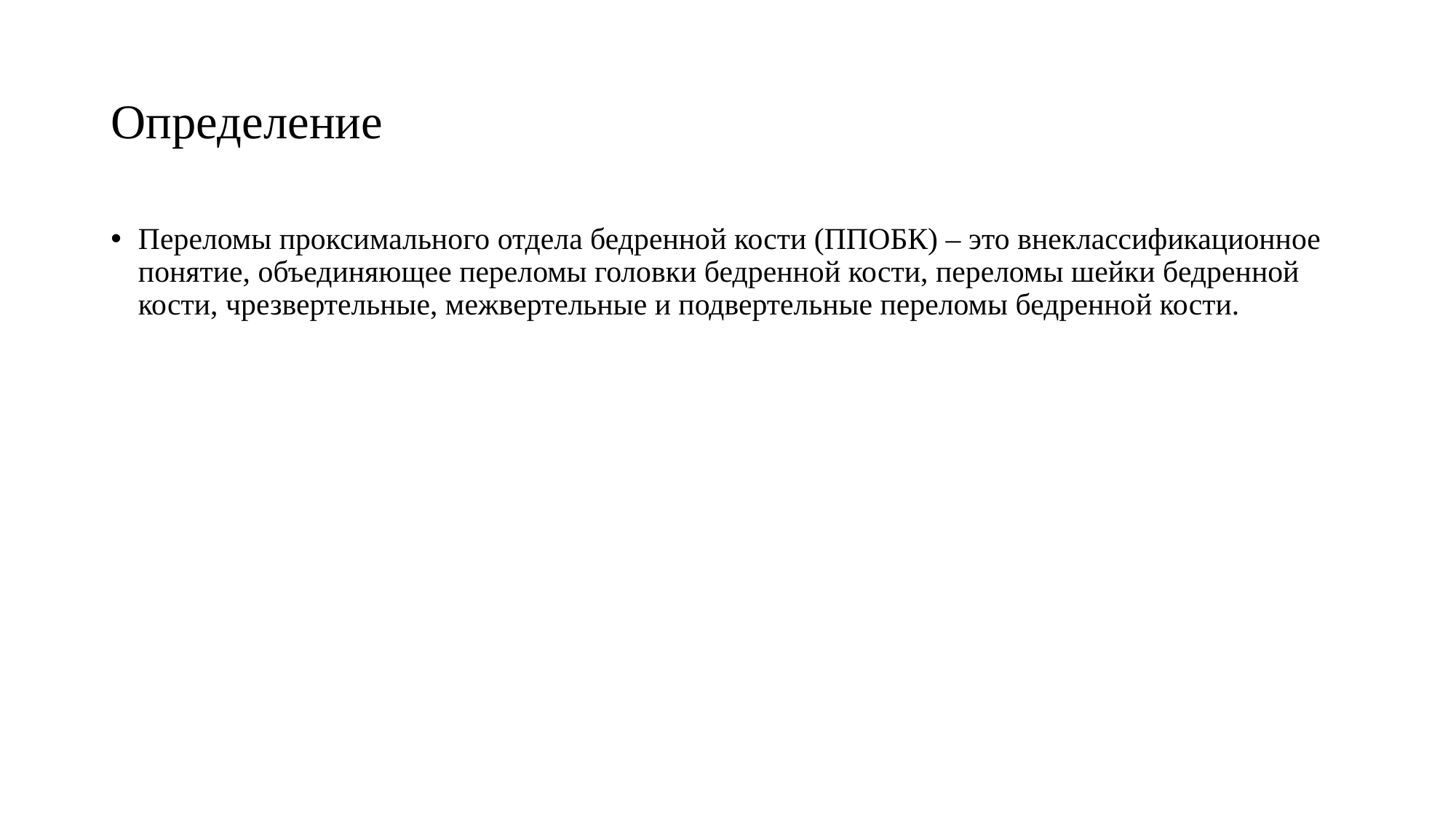

# Определение
Переломы проксимального отдела бедренной кости (ППОБК) – это внеклассификационное понятие, объединяющее переломы головки бедренной кости, переломы шейки бедренной кости, чрезвертельные, межвертельные и подвертельные переломы бедренной кости.